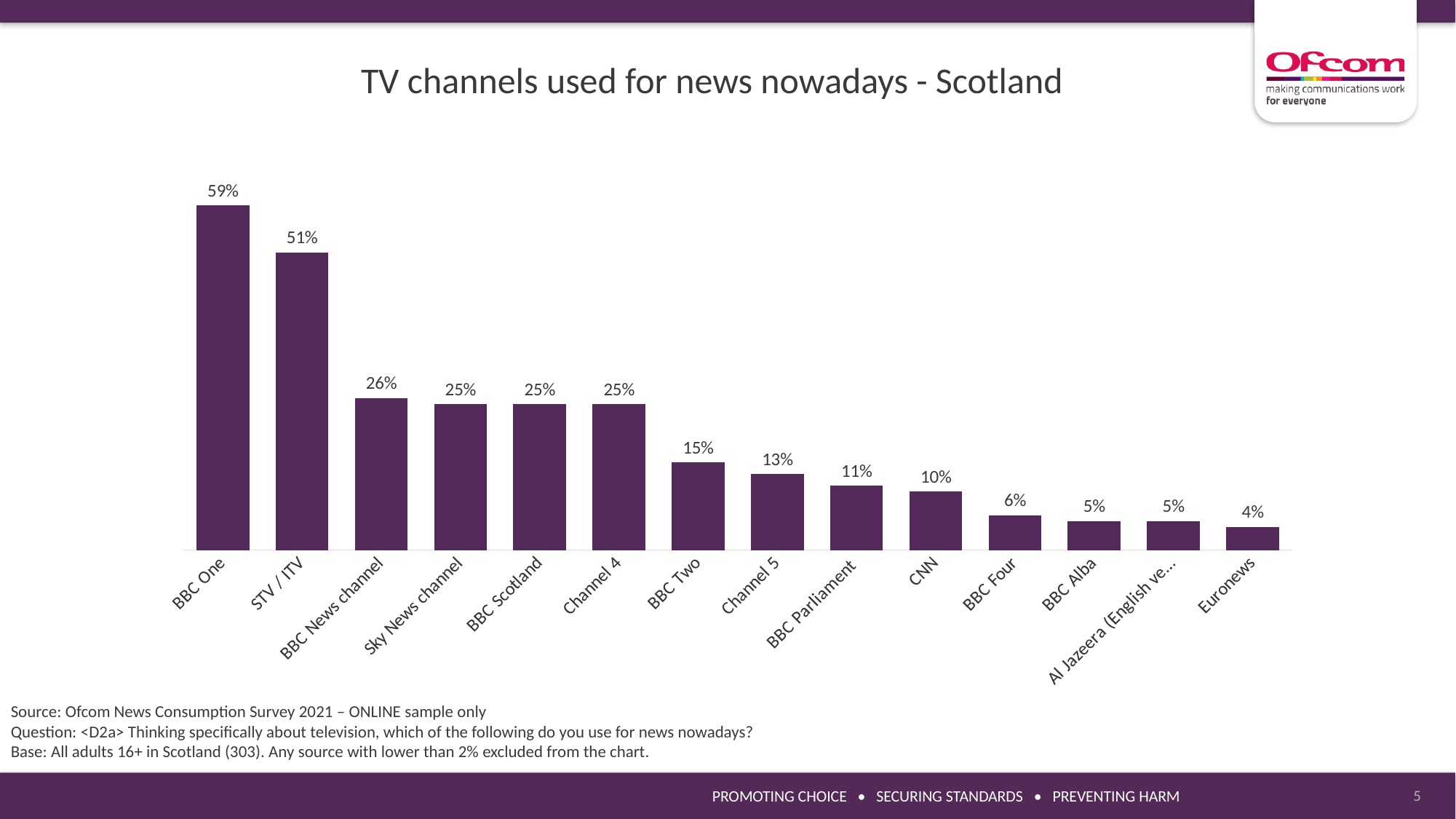

TV channels used for news nowadays - Scotland

### Chart

| Category | 2021 |
|---|---|
| BBC One | 0.59 |
| STV / ITV | 0.51 |
| BBC News channel | 0.26 |
| Sky News channel | 0.25 |
| BBC Scotland | 0.25 |
| Channel 4 | 0.25 |
| BBC Two | 0.15 |
| Channel 5 | 0.13 |
| BBC Parliament  | 0.11 |
| CNN | 0.1 |
| BBC Four | 0.06 |
| BBC Alba | 0.05 |
| Al Jazeera (English version) | 0.05 |
| Euronews | 0.04 |
Source: Ofcom News Consumption Survey 2021 – ONLINE sample only
Question: <D2a> Thinking specifically about television, which of the following do you use for news nowadays?
Base: All adults 16+ in Scotland (303). Any source with lower than 2% excluded from the chart.